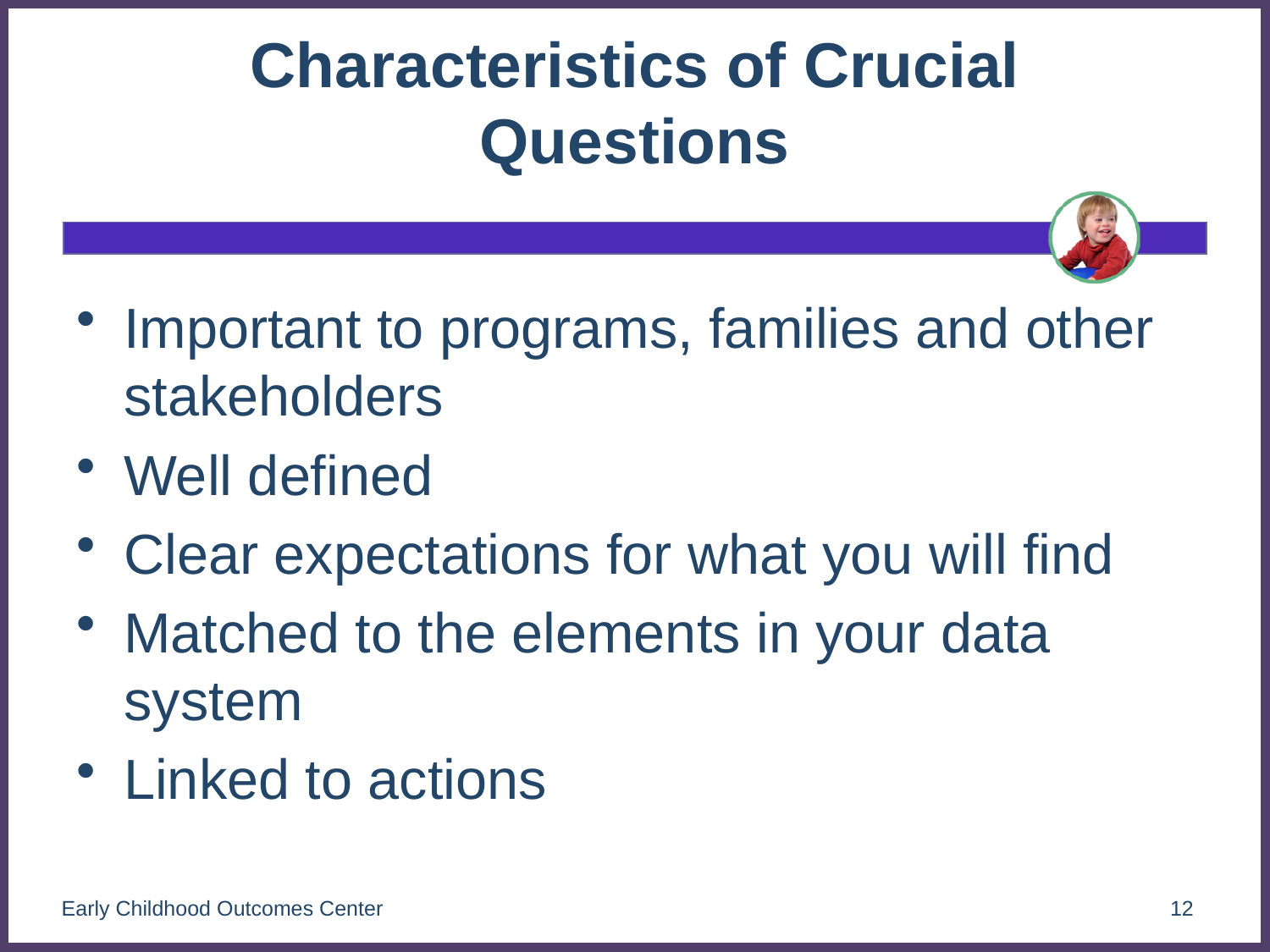

# Characteristics of Crucial Questions
Important to programs, families and other stakeholders
Well defined
Clear expectations for what you will find
Matched to the elements in your data system
Linked to actions

Early Childhood Outcomes Center
12